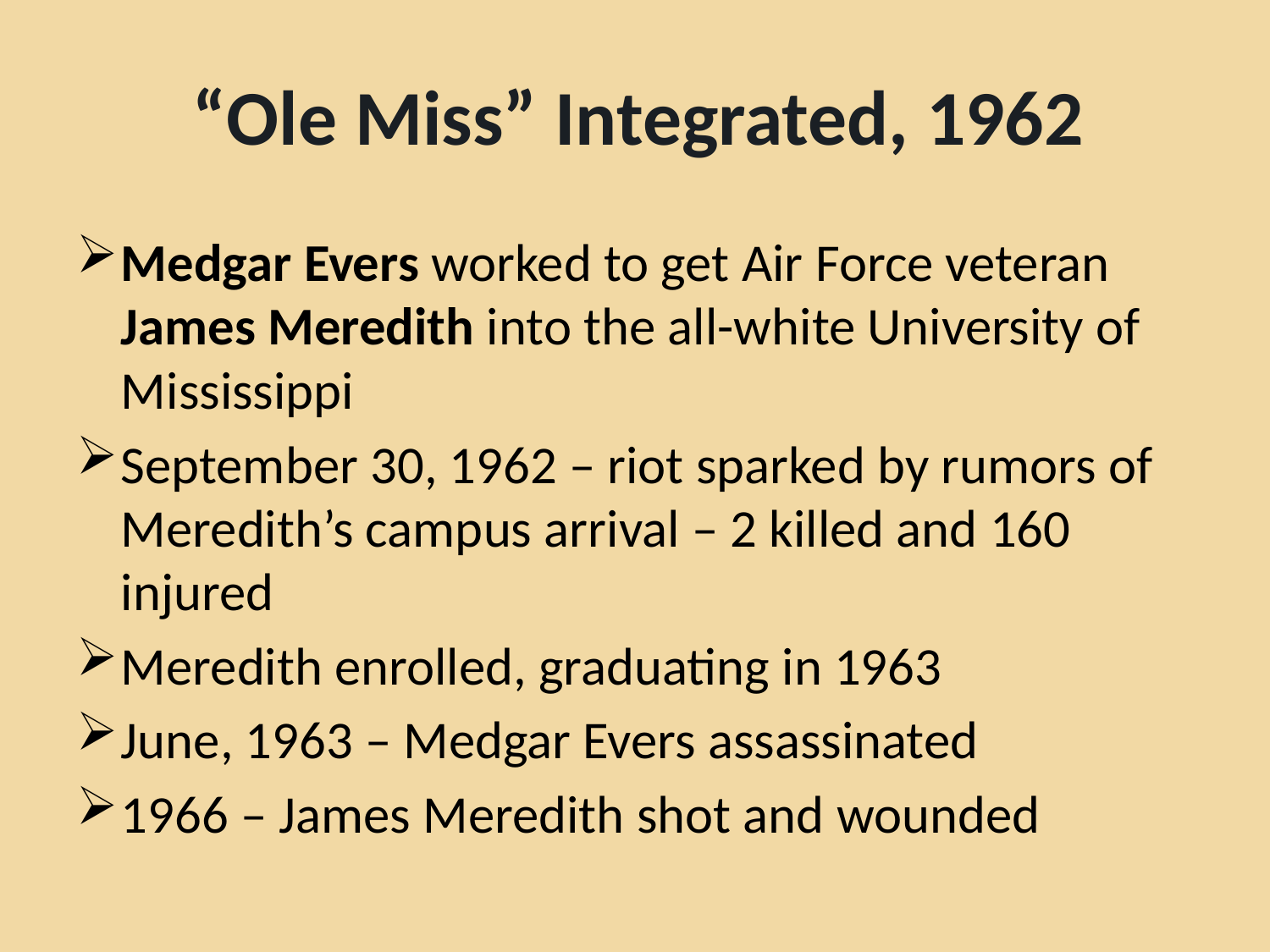

# “Ole Miss” Integrated, 1962
Medgar Evers worked to get Air Force veteran James Meredith into the all-white University of Mississippi
September 30, 1962 – riot sparked by rumors of Meredith’s campus arrival – 2 killed and 160 injured
Meredith enrolled, graduating in 1963
June, 1963 – Medgar Evers assassinated
1966 – James Meredith shot and wounded